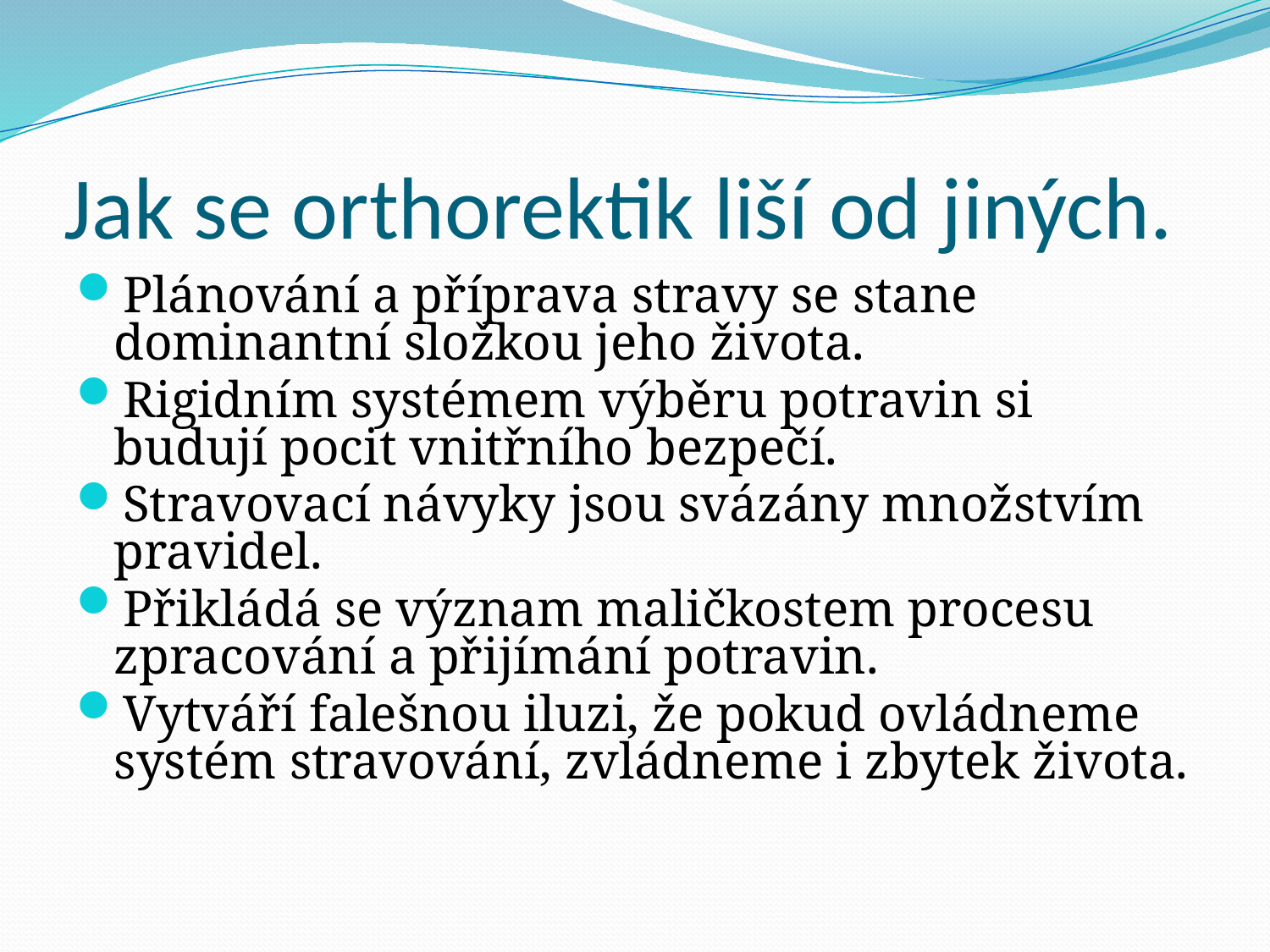

# Jak se orthorektik liší od jiných.
Plánování a příprava stravy se stane dominantní složkou jeho života.
Rigidním systémem výběru potravin si budují pocit vnitřního bezpečí.
Stravovací návyky jsou svázány množstvím pravidel.
Přikládá se význam maličkostem procesu zpracování a přijímání potravin.
Vytváří falešnou iluzi, že pokud ovládneme systém stravování, zvládneme i zbytek života.